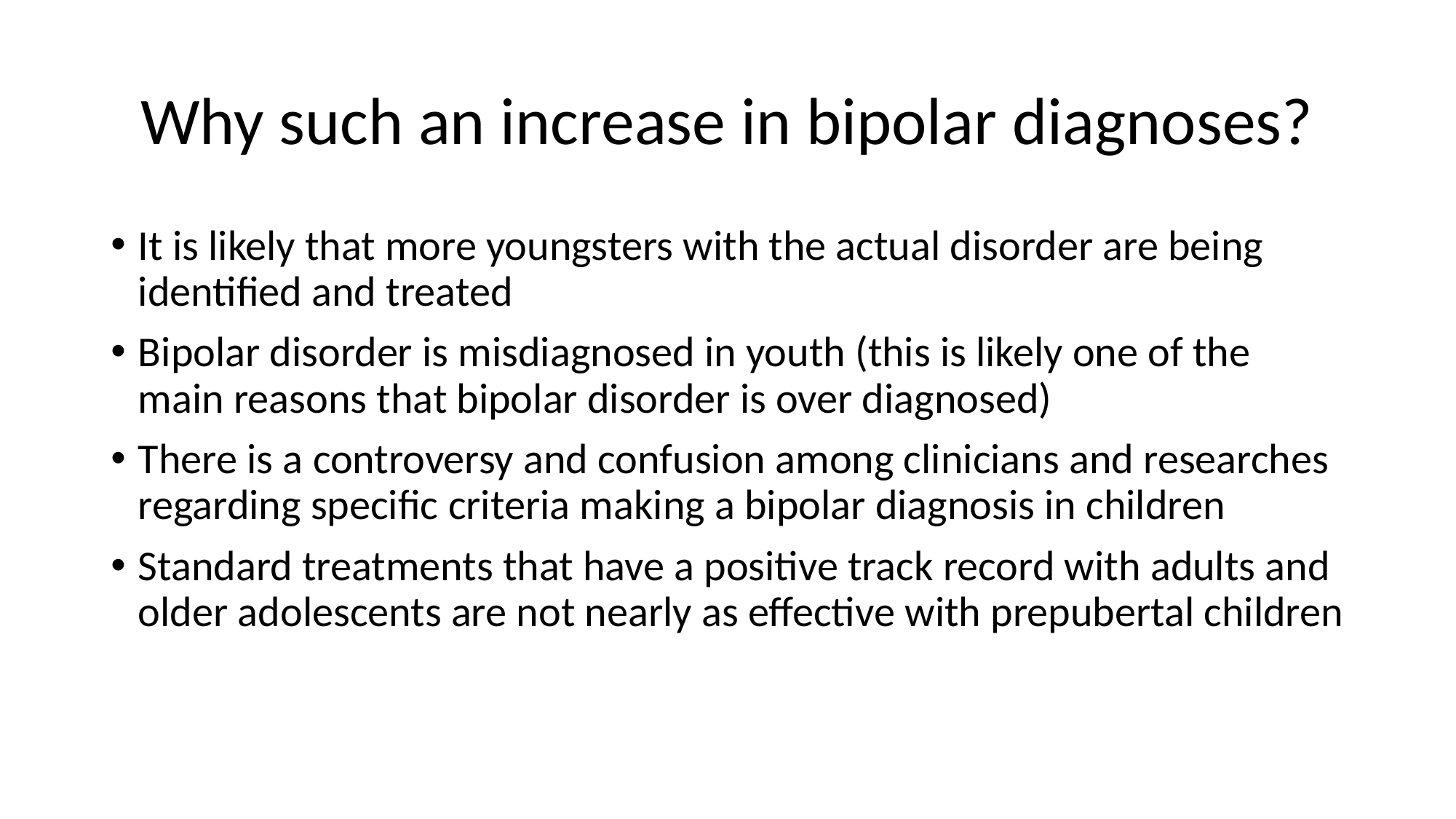

# Why such an increase in bipolar diagnoses?
It is likely that more youngsters with the actual disorder are being identified and treated
Bipolar disorder is misdiagnosed in youth (this is likely one of the main reasons that bipolar disorder is over diagnosed)
There is a controversy and confusion among clinicians and researches regarding specific criteria making a bipolar diagnosis in children
Standard treatments that have a positive track record with adults and older adolescents are not nearly as effective with prepubertal children